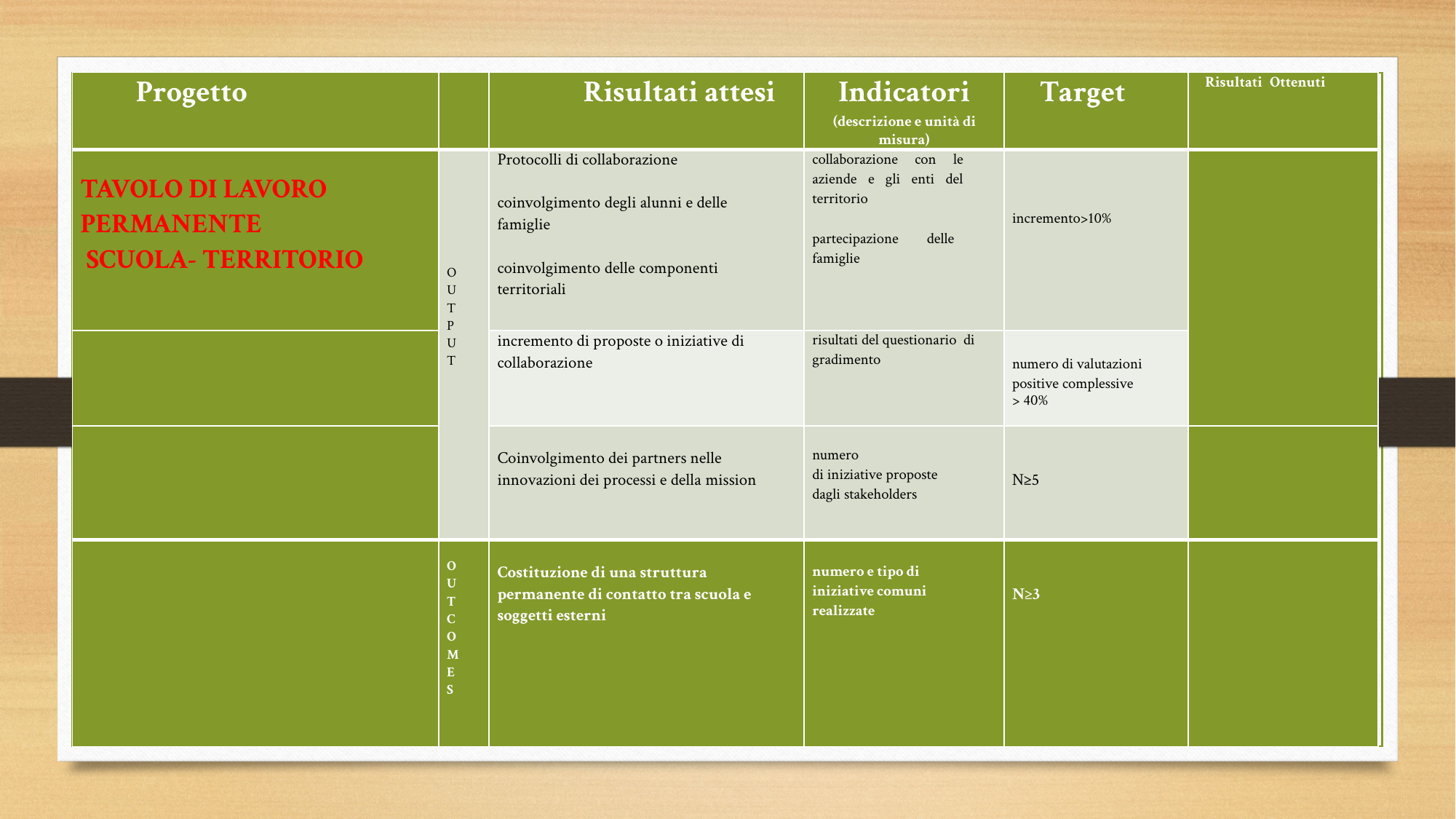

| Progetto |  | Risultati attesi | Indicatori (descrizione e unità di misura) | Target | Risultati Ottenuti |
| --- | --- | --- | --- | --- | --- |
| TAVOLO DI LAVORO PERMANENTE SCUOLA- TERRITORIO | O U T P U T | Protocolli di collaborazione   coinvolgimento degli alunni e delle famiglie   coinvolgimento delle componenti territoriali | collaborazione con le aziende e gli enti del territorio   partecipazione delle famiglie | incremento>10% |  |
|  |  | incremento di proposte o iniziative di collaborazione | risultati del questionario di gradimento | numero di valutazioni positive complessive > 40% |  |
|  |  | Coinvolgimento dei partners nelle innovazioni dei processi e della mission | numero di iniziative proposte dagli stakeholders | N≥5 |  |
|  | O U T C O M E S | Costituzione di una struttura permanente di contatto tra scuola e soggetti esterni | numero e tipo di iniziative comuni realizzate | N≥3 |  |